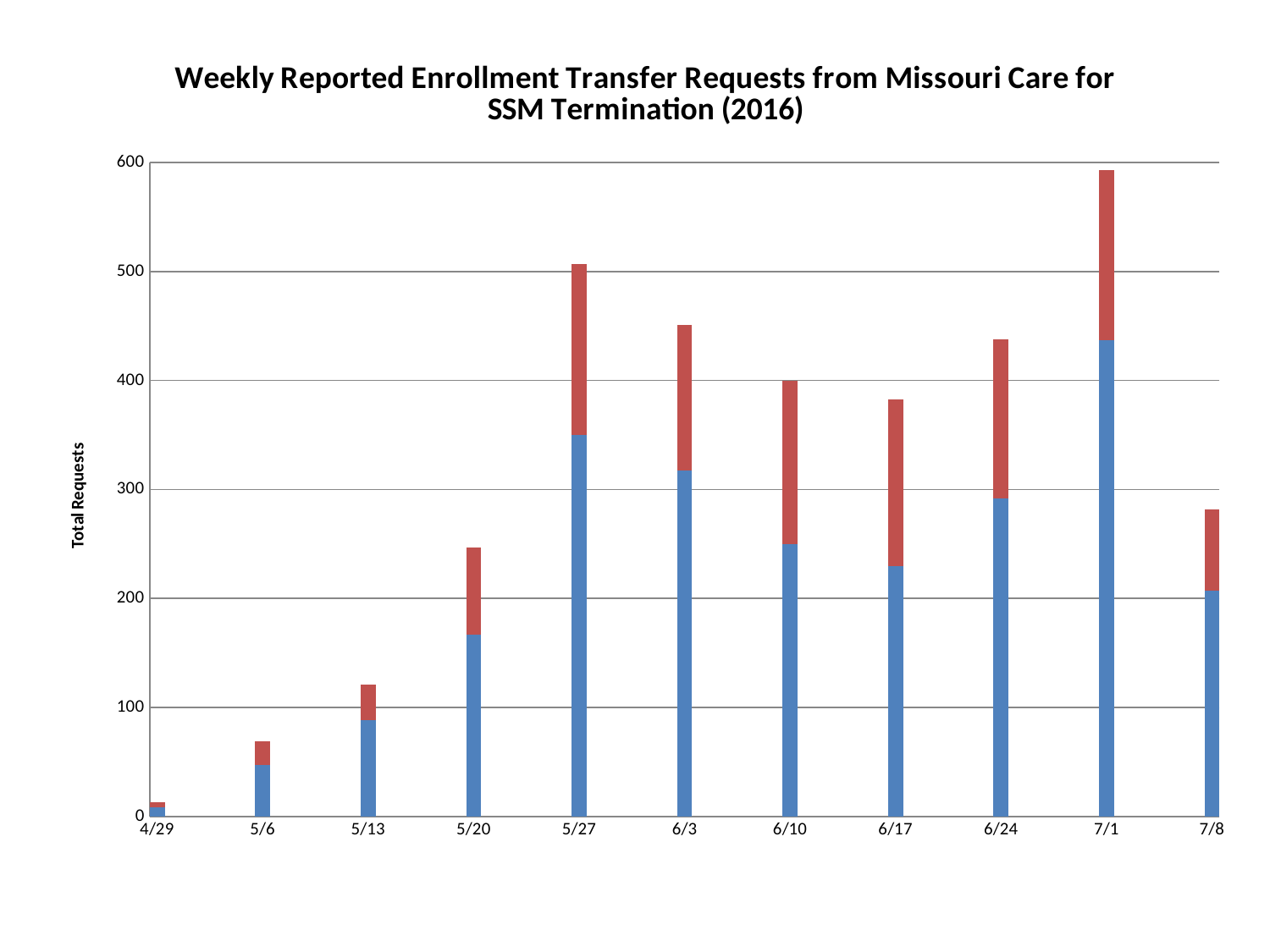

### Chart: Weekly Reported Enrollment Transfer Requests from Missouri Care for SSM Termination (2016)

| Category | Aetna Better Health of Missouri Eastern | Home State Health Plan Eastern | Total for Eastern Region |
|---|---|---|---|
| 42489 | 8.0 | 5.0 | 13.0 |
| 42496 | 47.0 | 22.0 | 69.0 |
| 42503 | 88.0 | 33.0 | 121.0 |
| 42510 | 167.0 | 80.0 | 247.0 |
| 42517 | 350.0 | 157.0 | 507.0 |
| 42524 | 317.0 | 134.0 | 451.0 |
| 42531 | 250.0 | 150.0 | 400.0 |
| 42538 | 230.0 | 153.0 | 383.0 |
| 42545 | 292.0 | 146.0 | 438.0 |
| 42552 | 437.0 | 156.0 | 593.0 |
| 42559 | 207.0 | 75.0 | 282.0 |